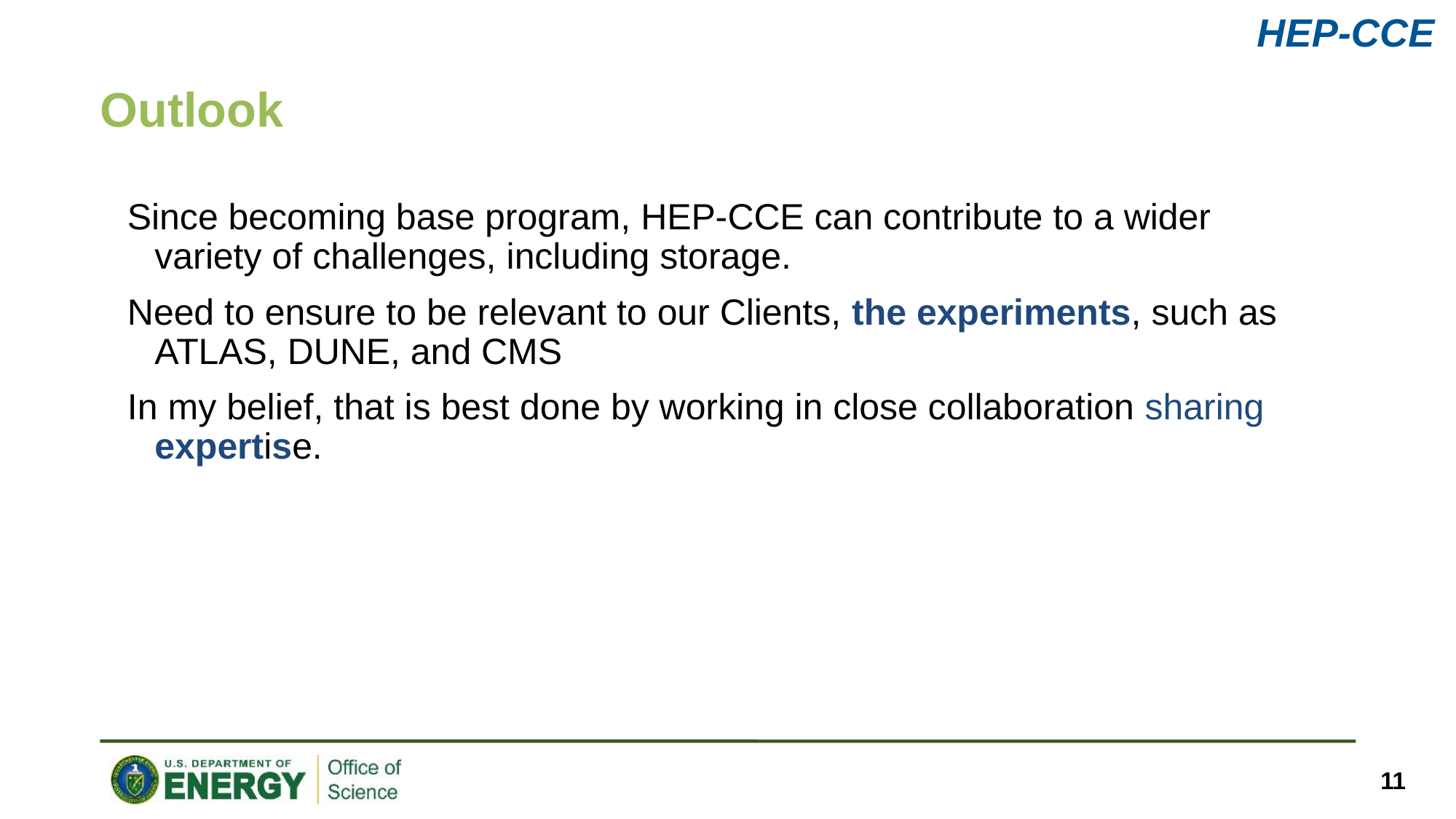

# Outlook
Since becoming base program, HEP-CCE can contribute to a wider variety of challenges, including storage.
Need to ensure to be relevant to our Clients, the experiments, such as ATLAS, DUNE, and CMS
In my belief, that is best done by working in close collaboration sharing expertise.